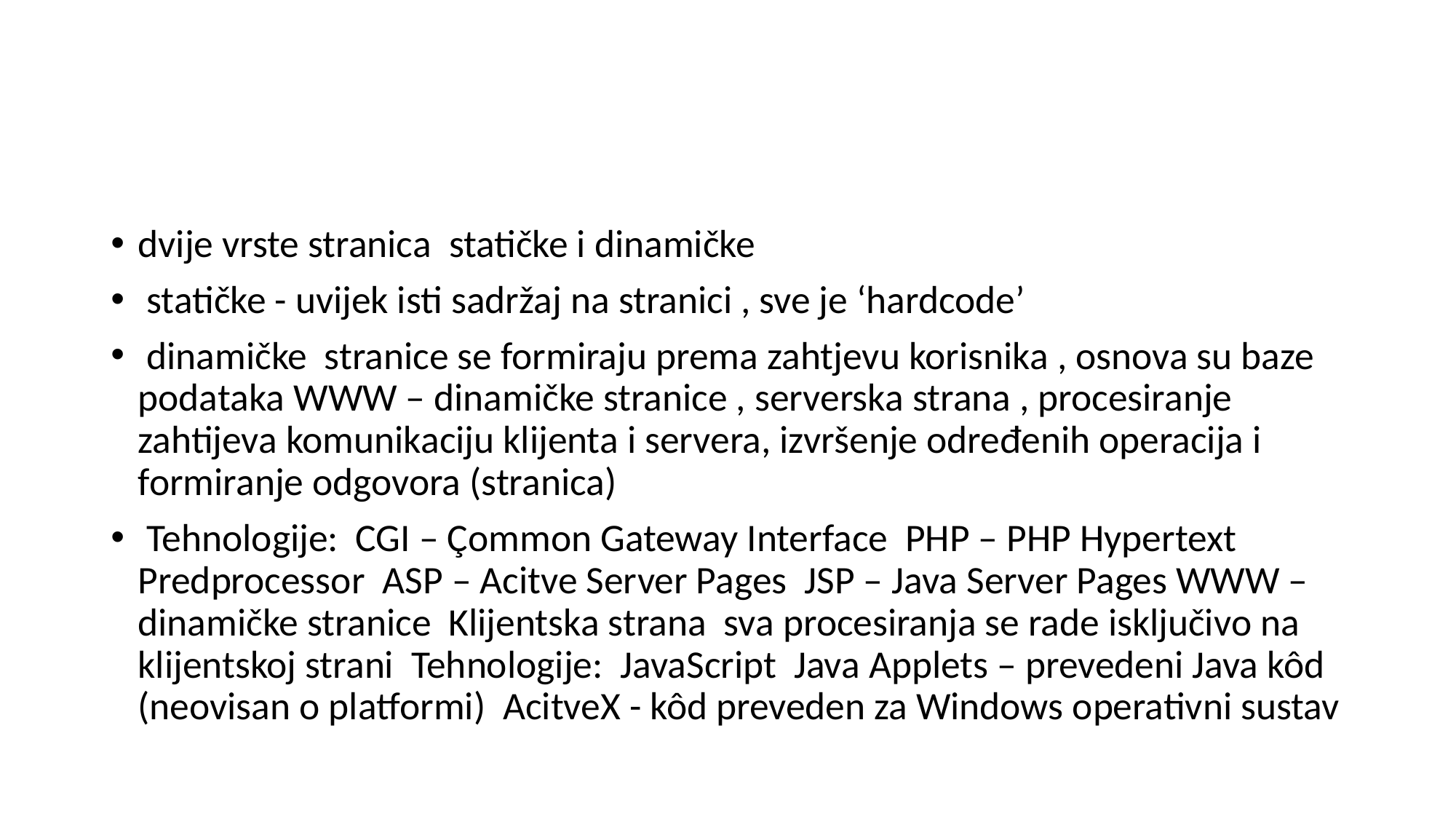

dvije vrste stranica  statičke i dinamičke
 statičke - uvijek isti sadržaj na stranici , sve je ‘hardcode’
 dinamičke  stranice se formiraju prema zahtjevu korisnika , osnova su baze podataka WWW – dinamičke stranice , serverska strana , procesiranje zahtijeva komunikaciju klijenta i servera, izvršenje određenih operacija i formiranje odgovora (stranica)
 Tehnologije:  CGI – Çommon Gateway Interface  PHP – PHP Hypertext Predprocessor  ASP – Acitve Server Pages  JSP – Java Server Pages WWW – dinamičke stranice  Klijentska strana  sva procesiranja se rade isključivo na klijentskoj strani  Tehnologije:  JavaScript  Java Applets – prevedeni Java kôd (neovisan o platformi)  AcitveX - kôd preveden za Windows operativni sustav